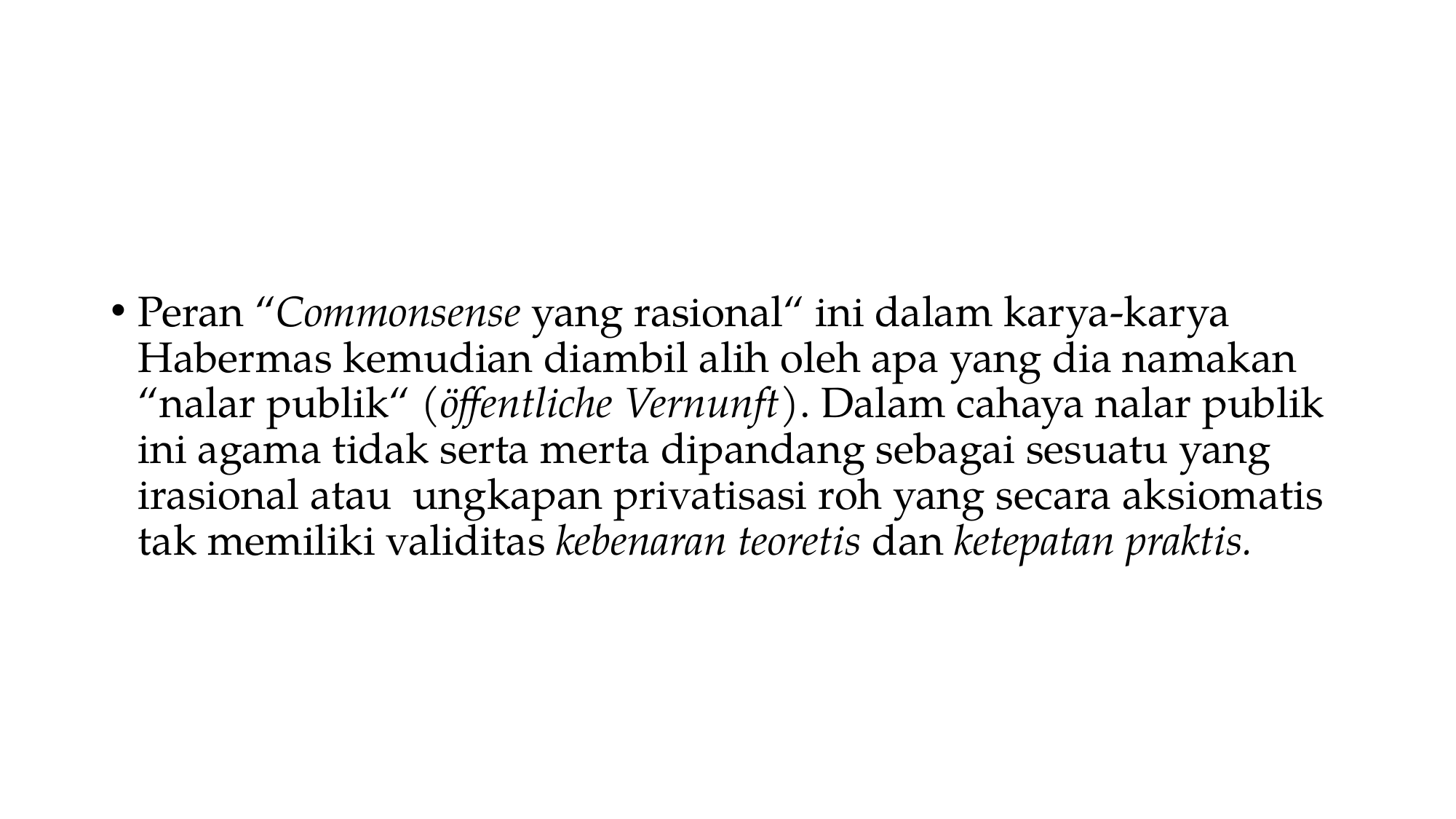

#

Peran “Commonsense yang rasional“ ini dalam karya-karya Habermas kemudian diambil alih oleh apa yang dia namakan “nalar publik“ (öffentliche Vernunft). Dalam cahaya nalar publik ini agama tidak serta merta dipandang sebagai sesuatu yang irasional atau  ungkapan privatisasi roh yang secara aksiomatis tak memiliki validitas kebenaran teoretis dan ketepatan praktis.